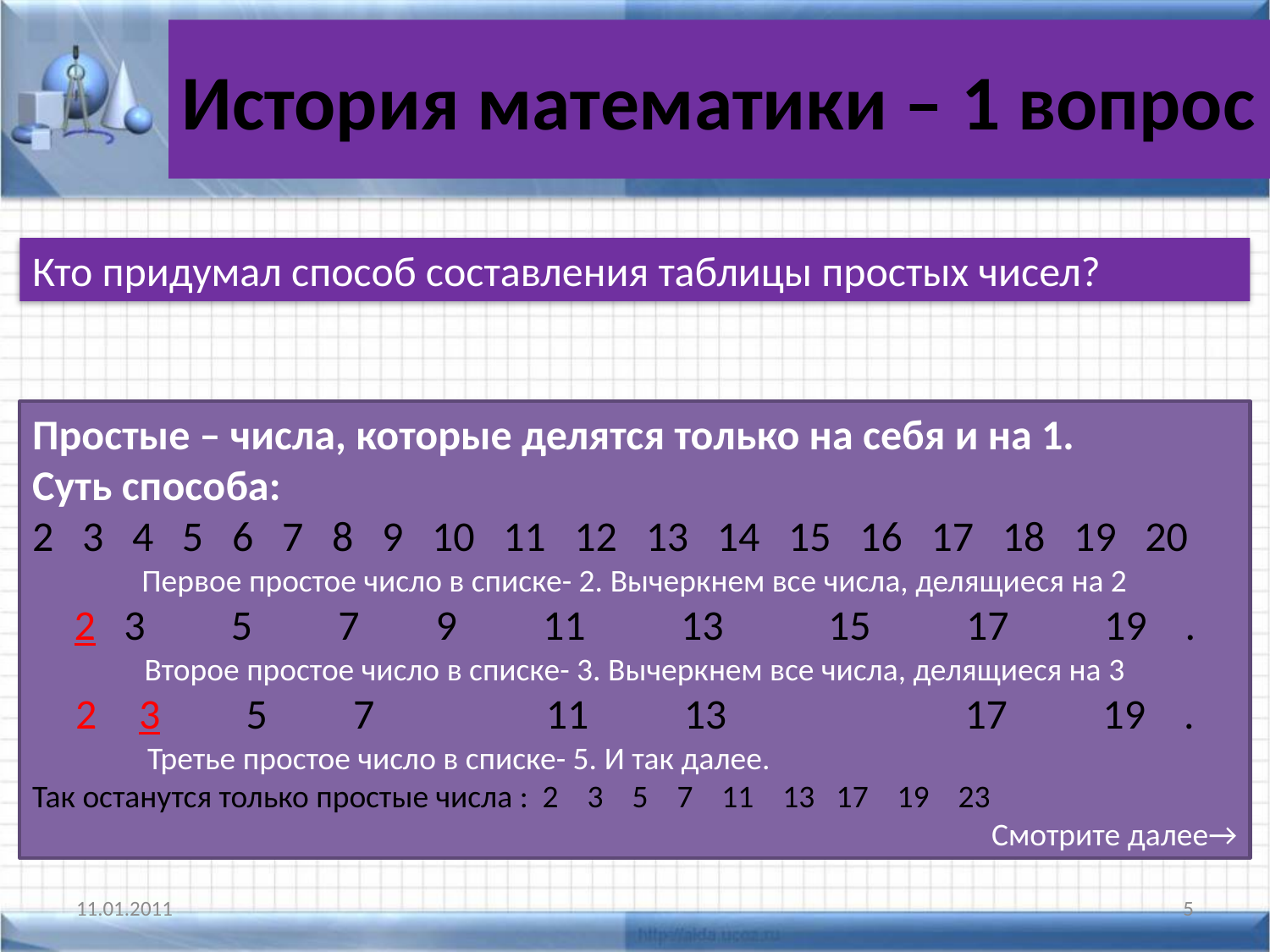

# История математики – 1 вопрос
Кто придумал способ составления таблицы простых чисел?
Простые – числа, которые делятся только на себя и на 1.
Суть способа:
2   3   4   5   6   7   8   9   10   11   12   13   14   15   16   17   18   19   20
Первое простое число в списке- 2. Вычеркнем все числа, делящиеся на 2
2   3         5         7        9         11          13           15          17          19    .
Второе простое число в списке- 3. Вычеркнем все числа, делящиеся на 3
3         5         7                  11          13                         17          19    .
                Третье простое число в списке- 5. И так далее.
Так останутся только простые числа :  2    3    5    7    11    13   17    19    23
Смотрите далее→
11.01.2011
5